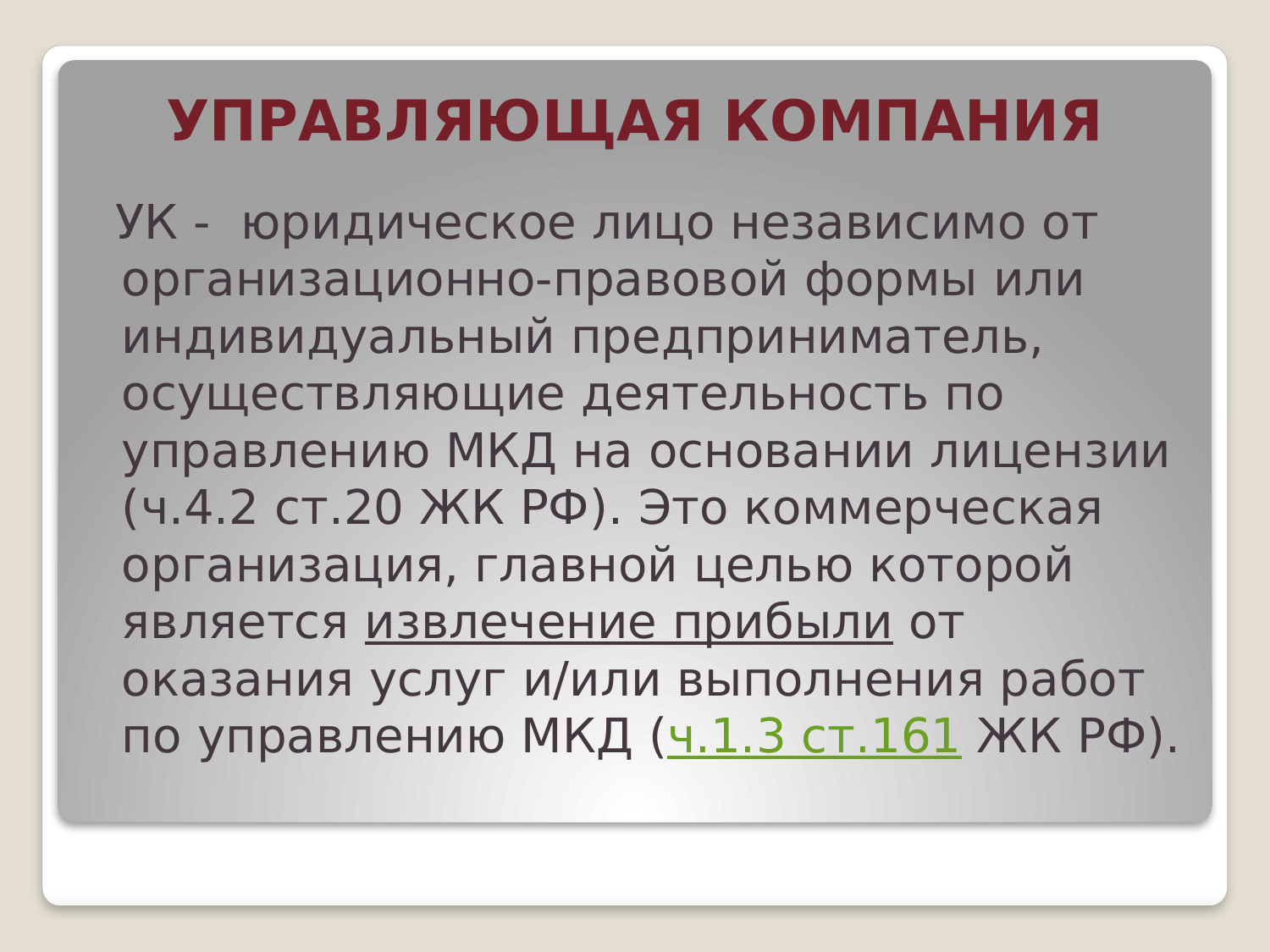

# УПРАВЛЯЮЩАЯ КОМПАНИЯ
  УК -  юридическое лицо независимо от организационно-правовой формы или индивидуальный предприниматель, осуществляющие деятельность по управлению МКД на основании лицензии (ч.4.2 ст.20 ЖК РФ). Это коммерческая организация, главной целью которой является извлечение прибыли от оказания услуг и/или выполнения работ по управлению МКД (ч.1.3 ст.161 ЖК РФ).